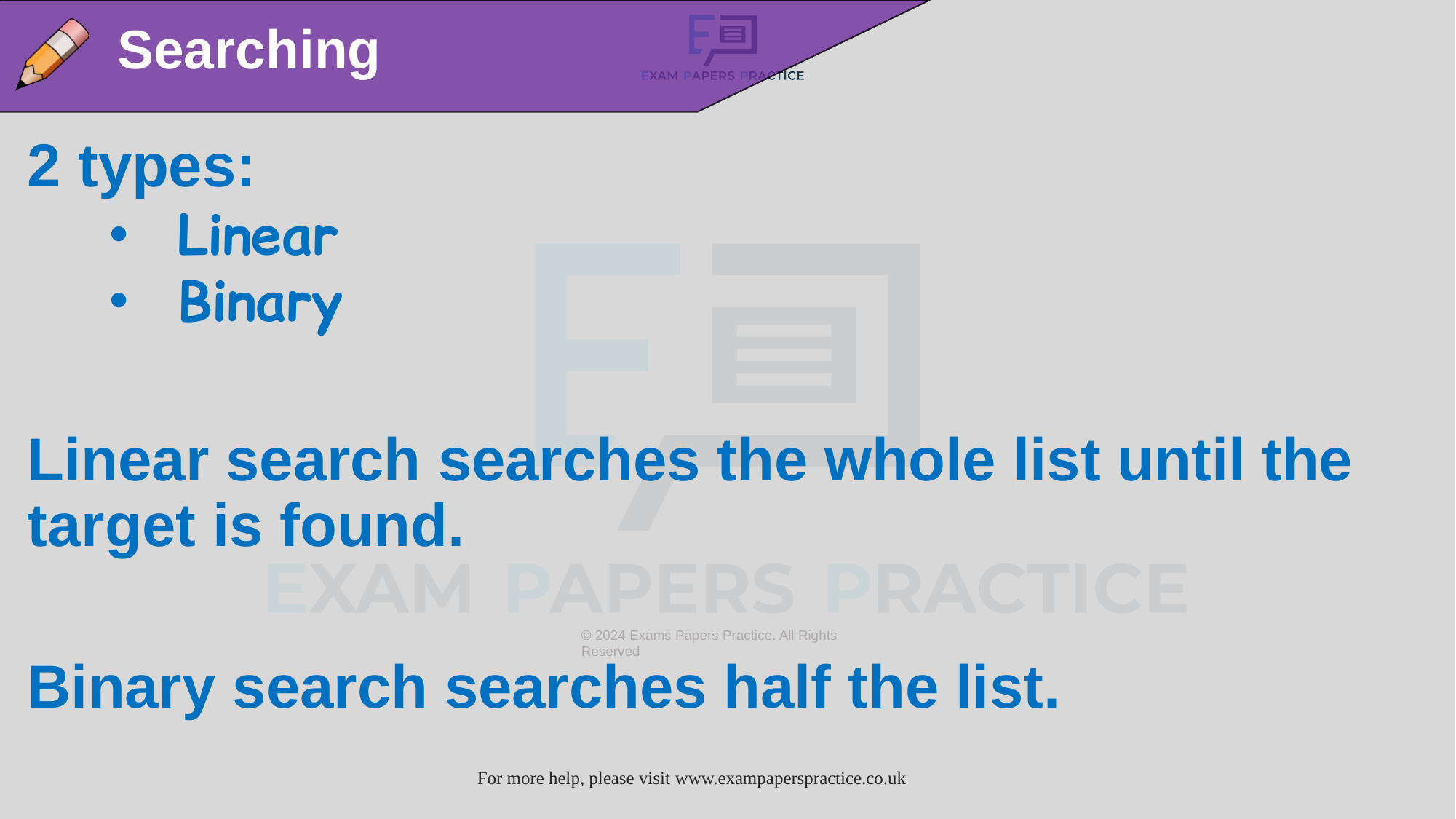

Searching
2 types:
Linear
Binary

Linear search searches the whole list until the target is found.

Binary search searches half the list.